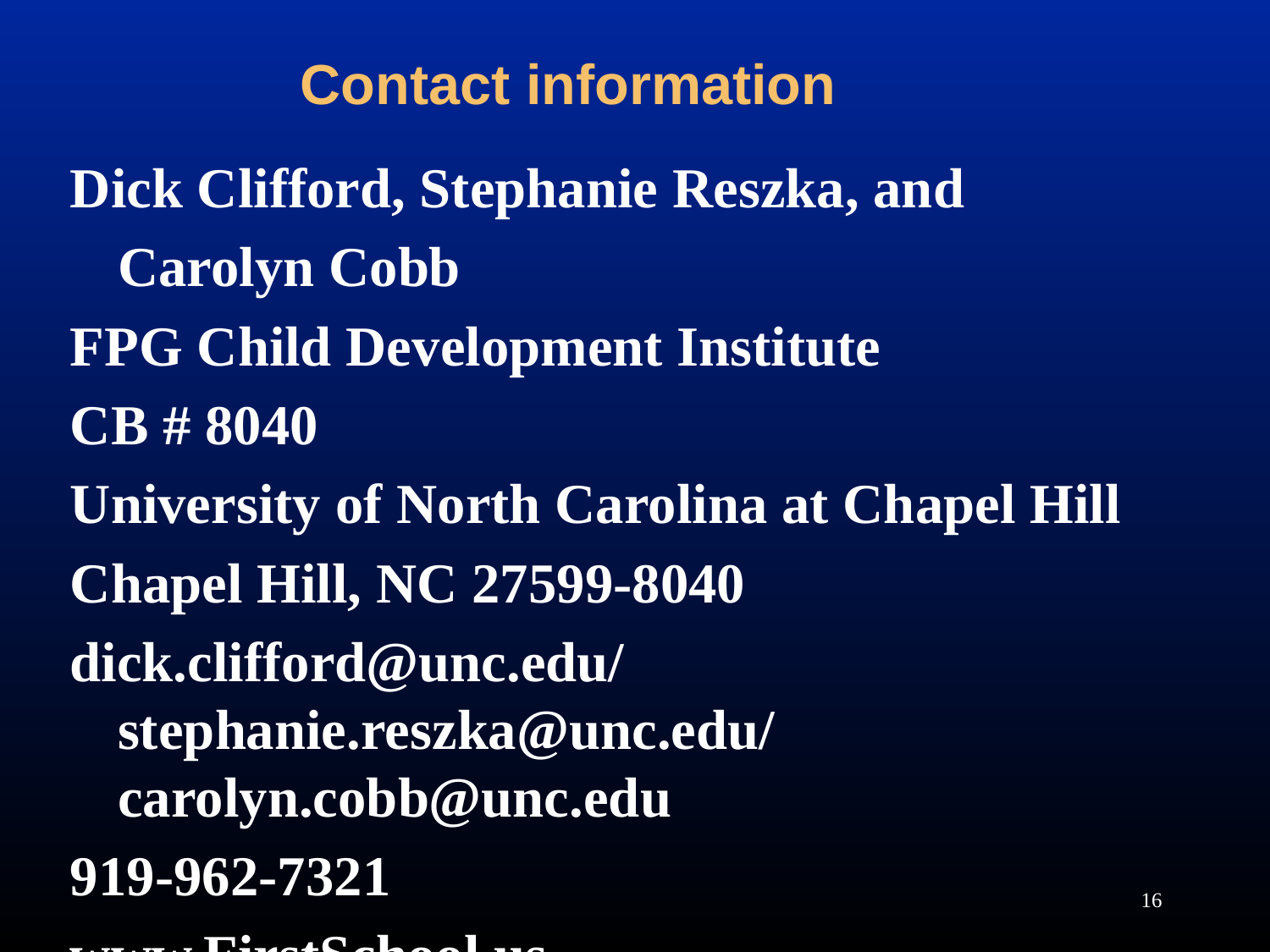

# Contact information
Dick Clifford, Stephanie Reszka, and
	Carolyn Cobb
FPG Child Development Institute
CB # 8040
University of North Carolina at Chapel Hill
Chapel Hill, NC 27599-8040
dick.clifford@unc.edu/stephanie.reszka@unc.edu/carolyn.cobb@unc.edu
919-962-7321
www.FirstSchool.us
16